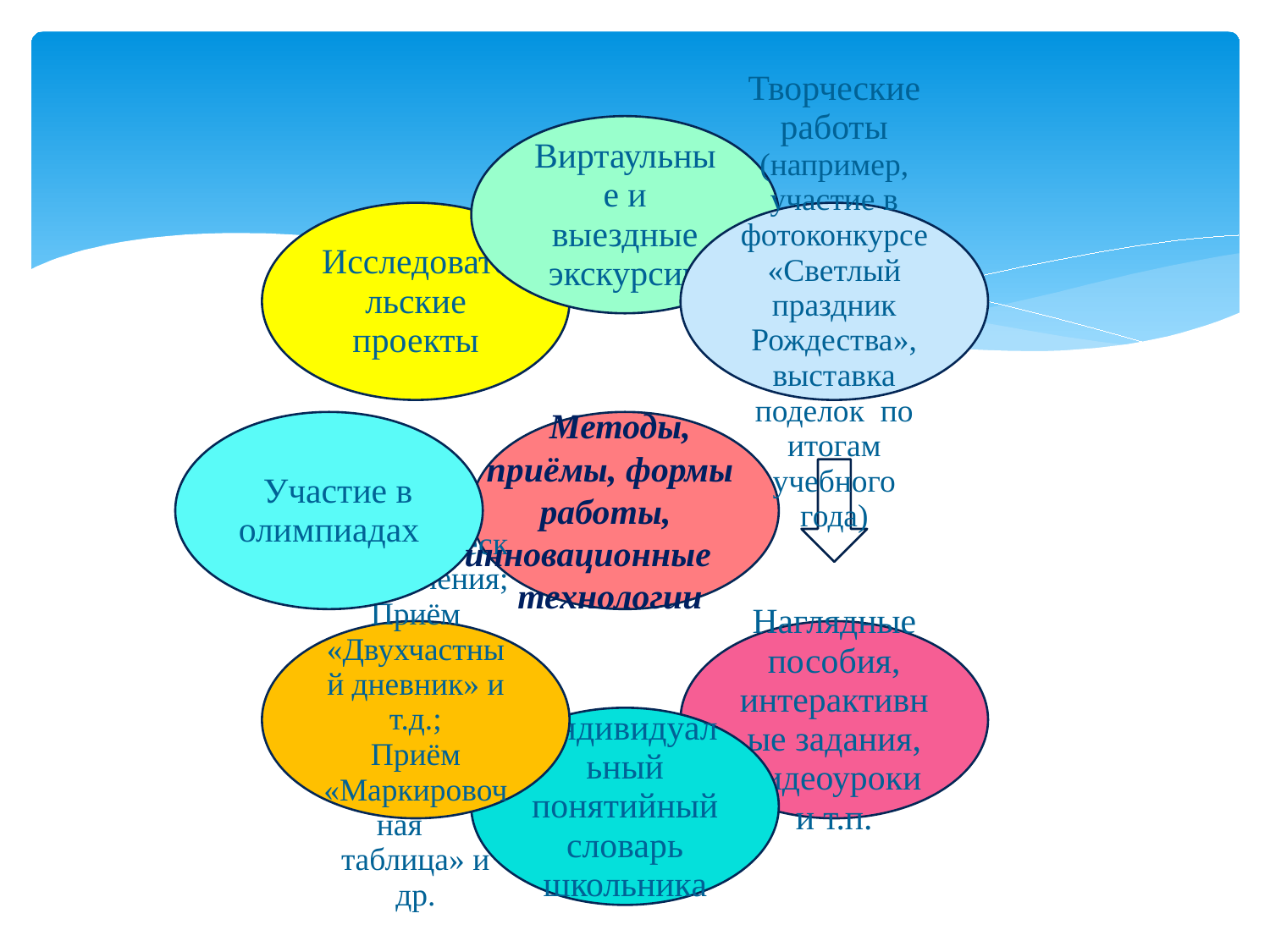

#
школьника
   Методы,
приёмы, формы работы,
инновационные      технологии